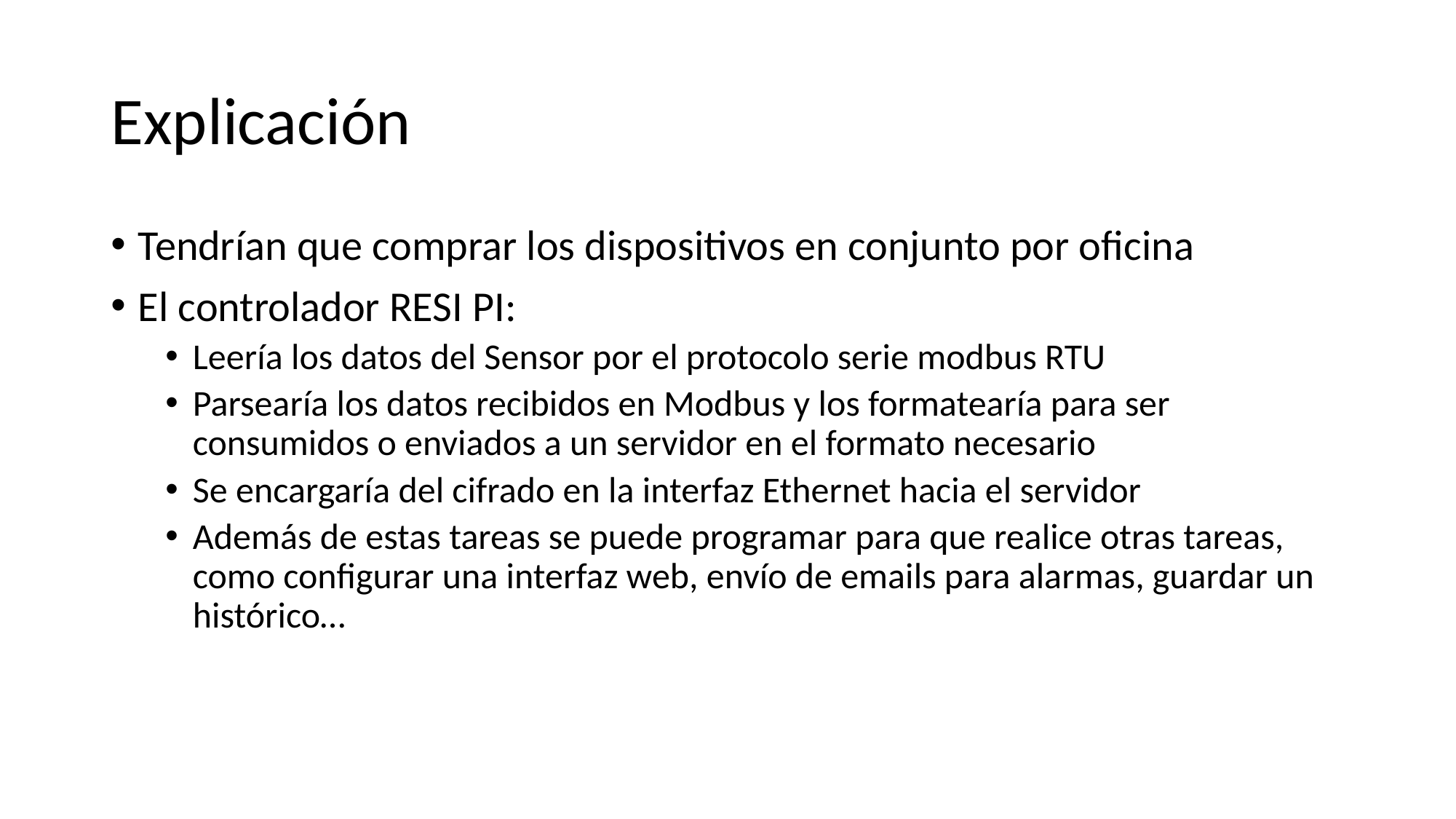

# Explicación
Tendrían que comprar los dispositivos en conjunto por oficina
El controlador RESI PI:
Leería los datos del Sensor por el protocolo serie modbus RTU
Parsearía los datos recibidos en Modbus y los formatearía para ser consumidos o enviados a un servidor en el formato necesario
Se encargaría del cifrado en la interfaz Ethernet hacia el servidor
Además de estas tareas se puede programar para que realice otras tareas, como configurar una interfaz web, envío de emails para alarmas, guardar un histórico…